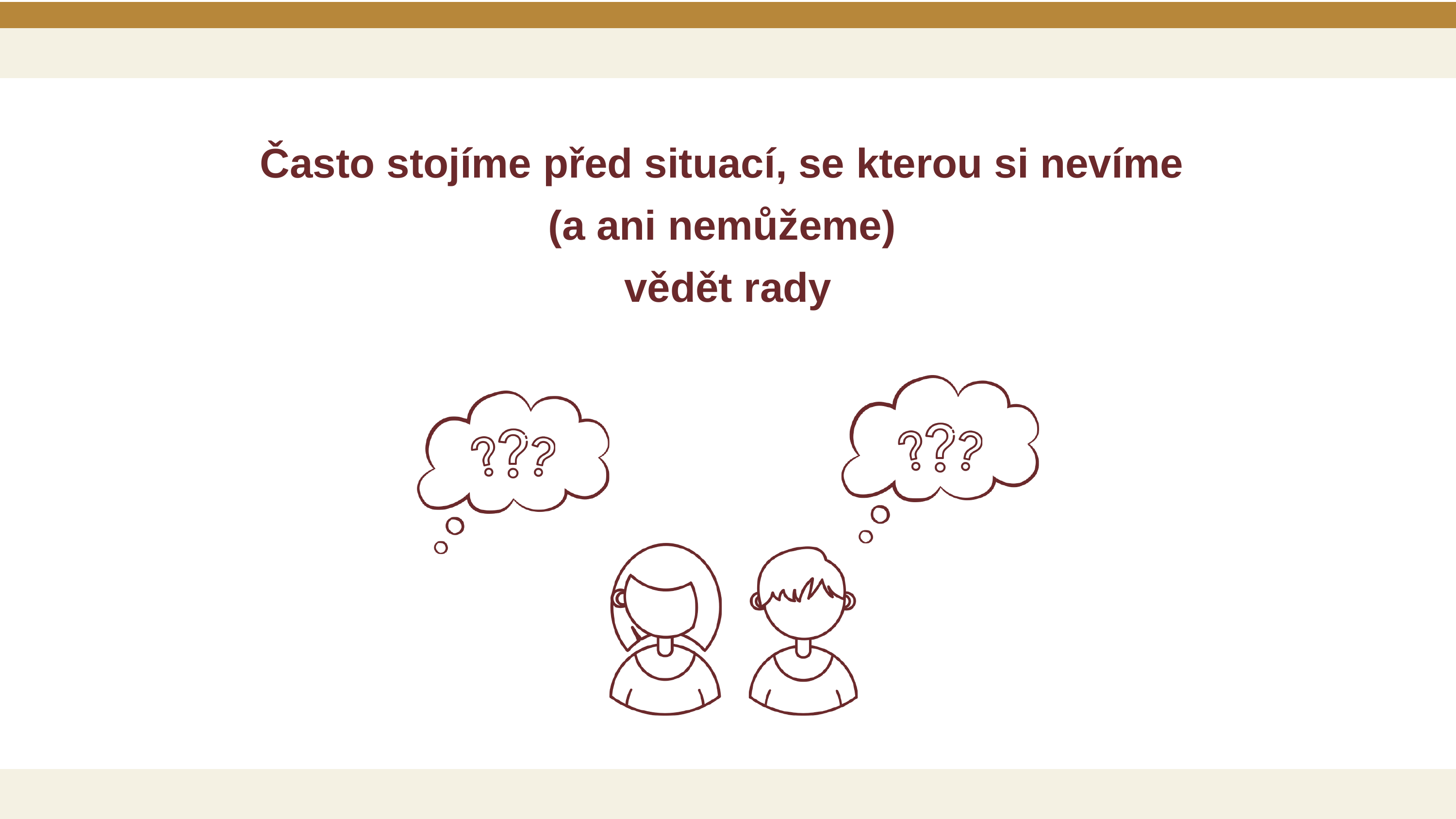

Často stojíme před situací, se kterou si nevíme
(a ani nemůžeme)
vědět rady